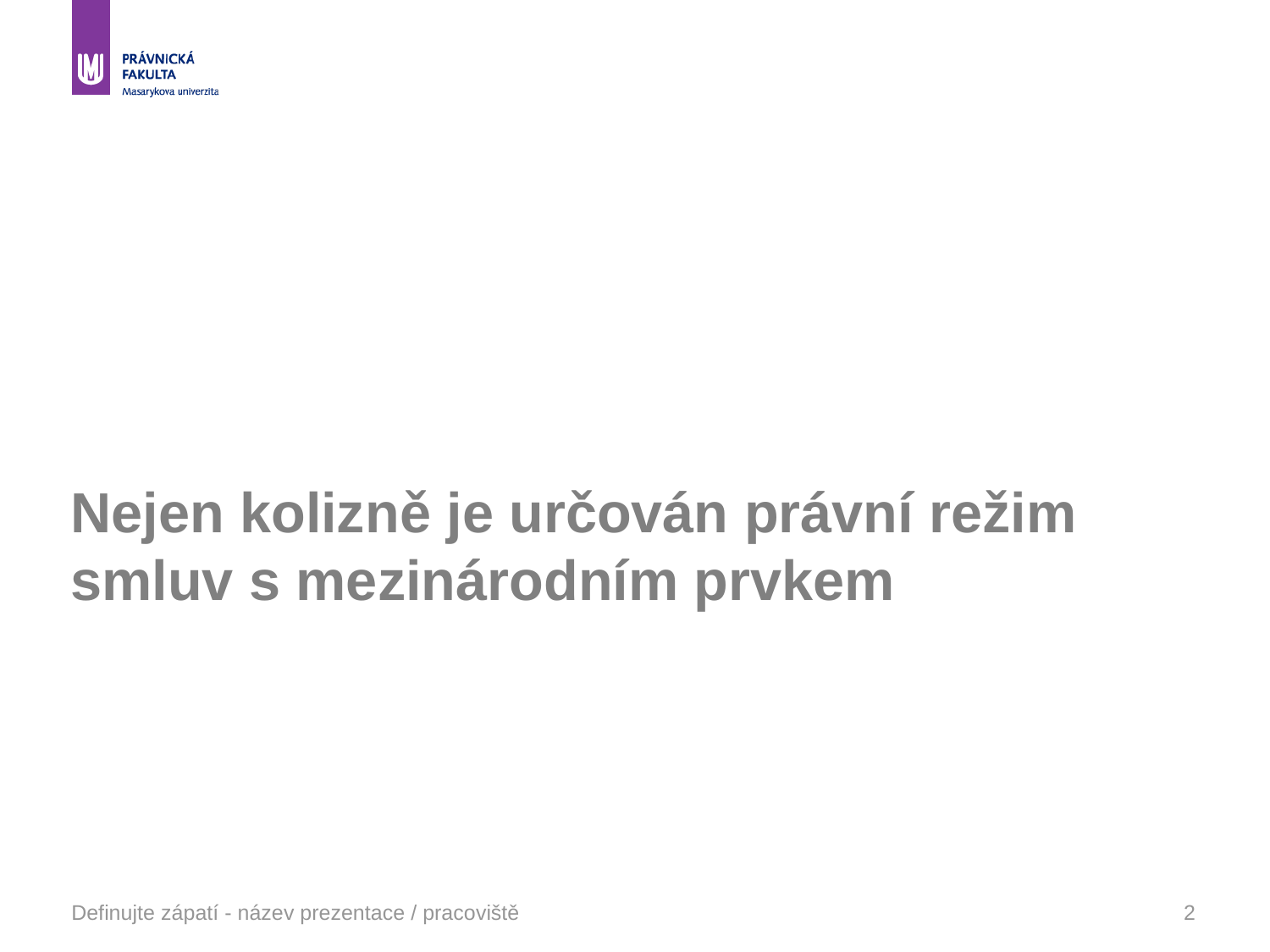

Nejen kolizně je určován právní režim smluv s mezinárodním prvkem
#
Definujte zápatí - název prezentace / pracoviště
2